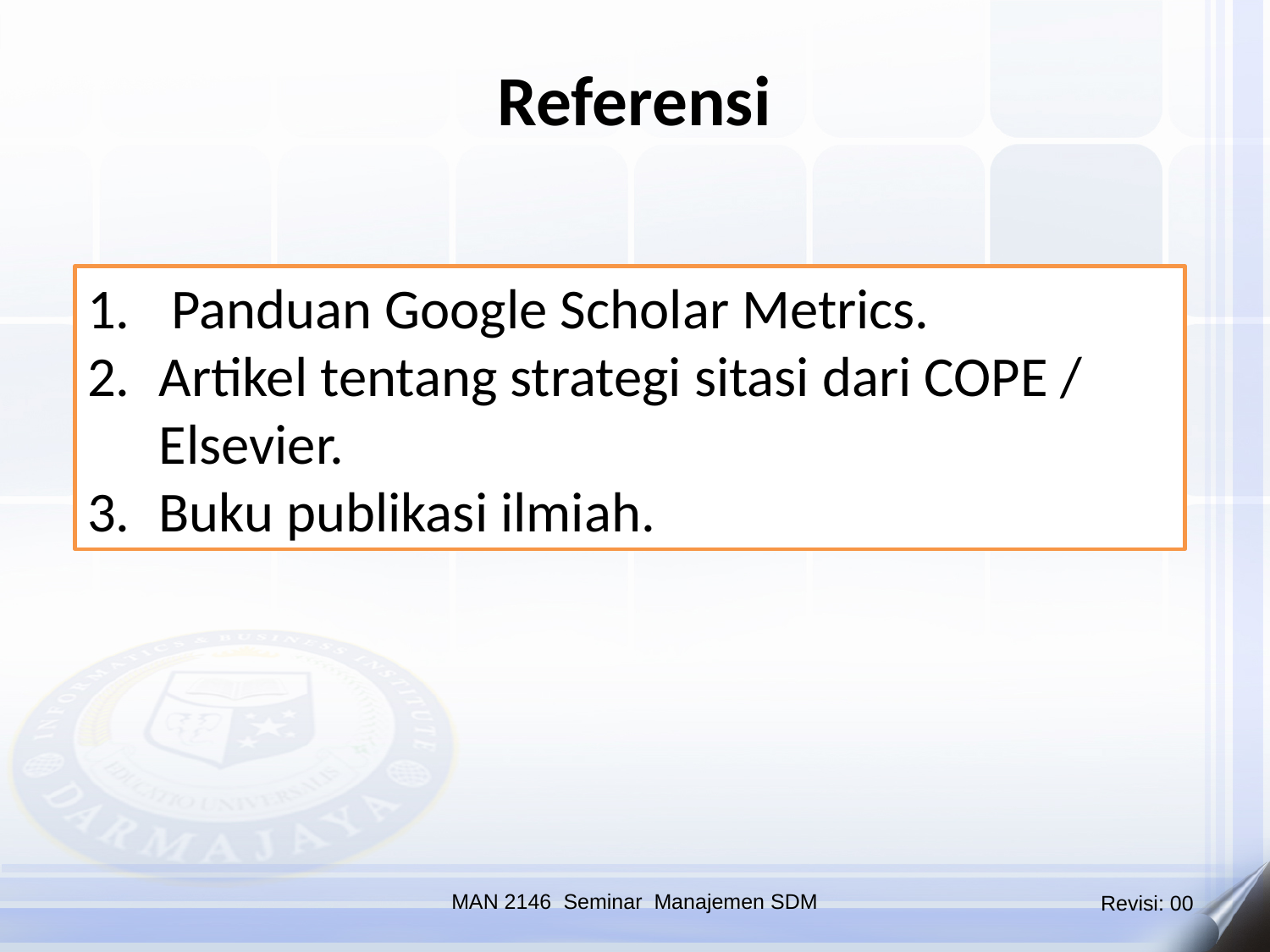

Referensi
 Panduan Google Scholar Metrics.
Artikel tentang strategi sitasi dari COPE / Elsevier.
Buku publikasi ilmiah.
MAN 2146  Seminar  Manajemen SDM